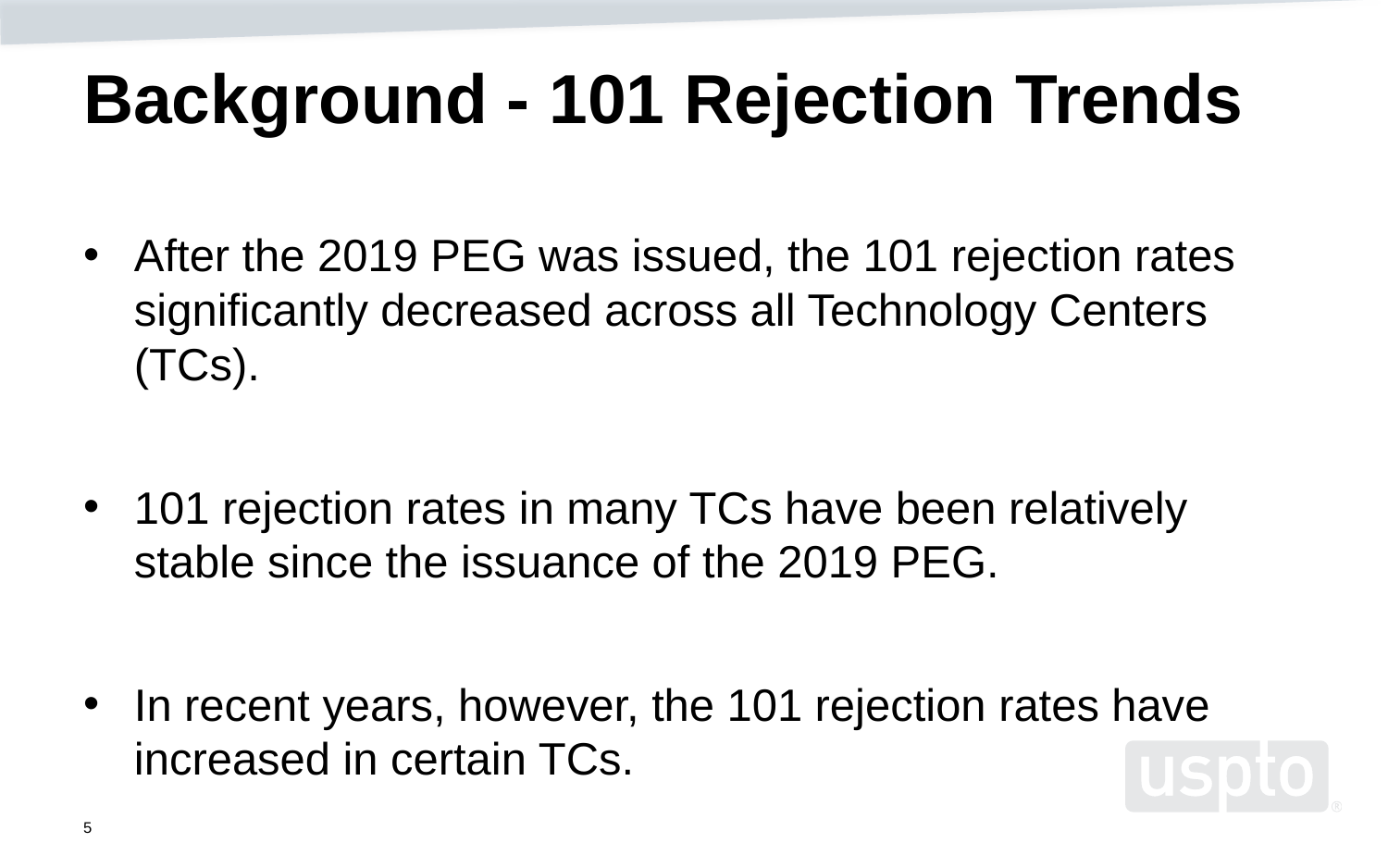

# Background - 101 Rejection Trends
After the 2019 PEG was issued, the 101 rejection rates significantly decreased across all Technology Centers (TCs).

101 rejection rates in many TCs have been relatively stable since the issuance of the 2019 PEG.

In recent years, however, the 101 rejection rates have increased in certain TCs.
5